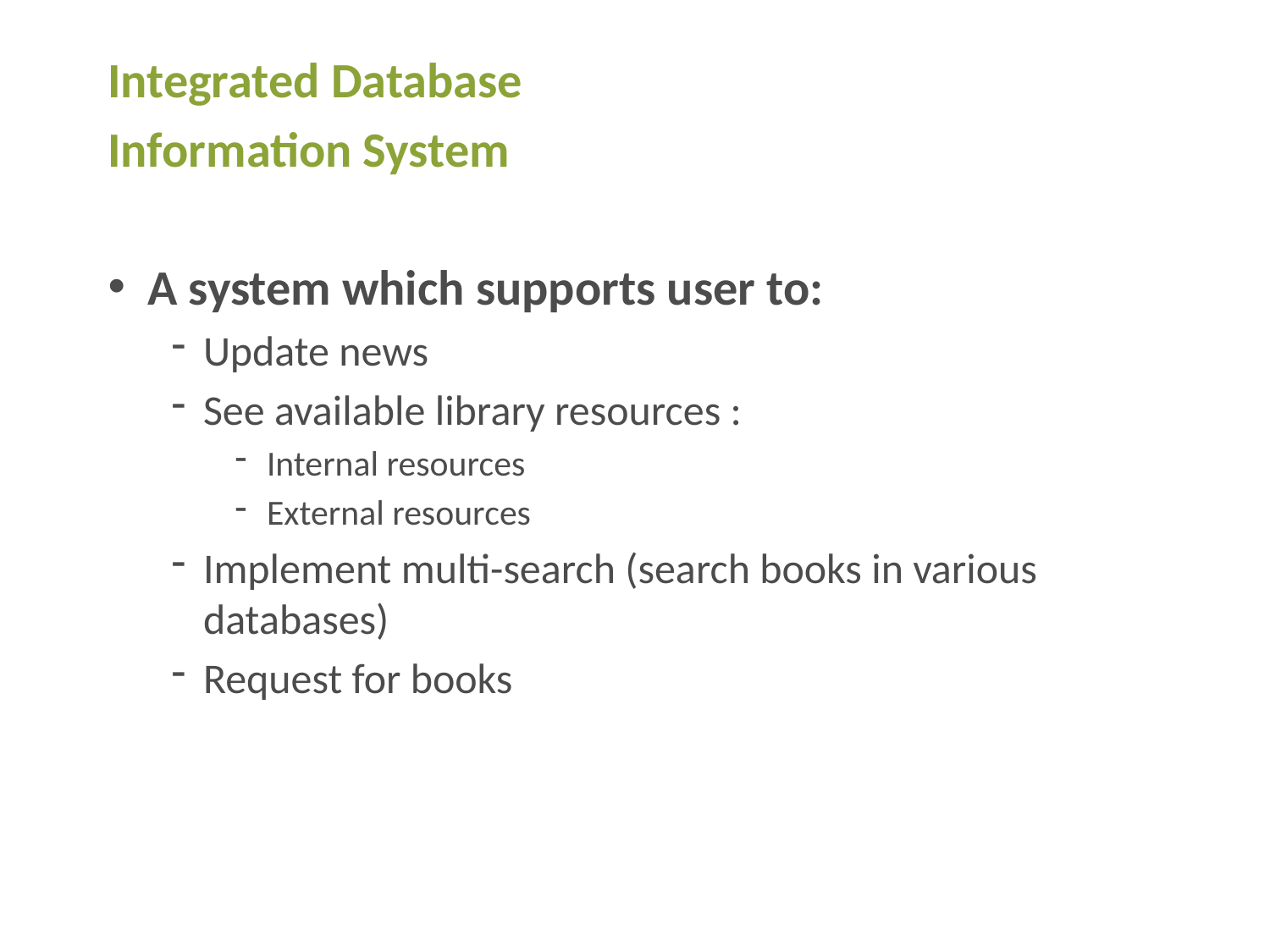

Integrated Database
Information System

A system which supports user to:
Update news
See available library resources :
Internal resources
External resources
Implement multi-search (search books in various databases)
Request for books